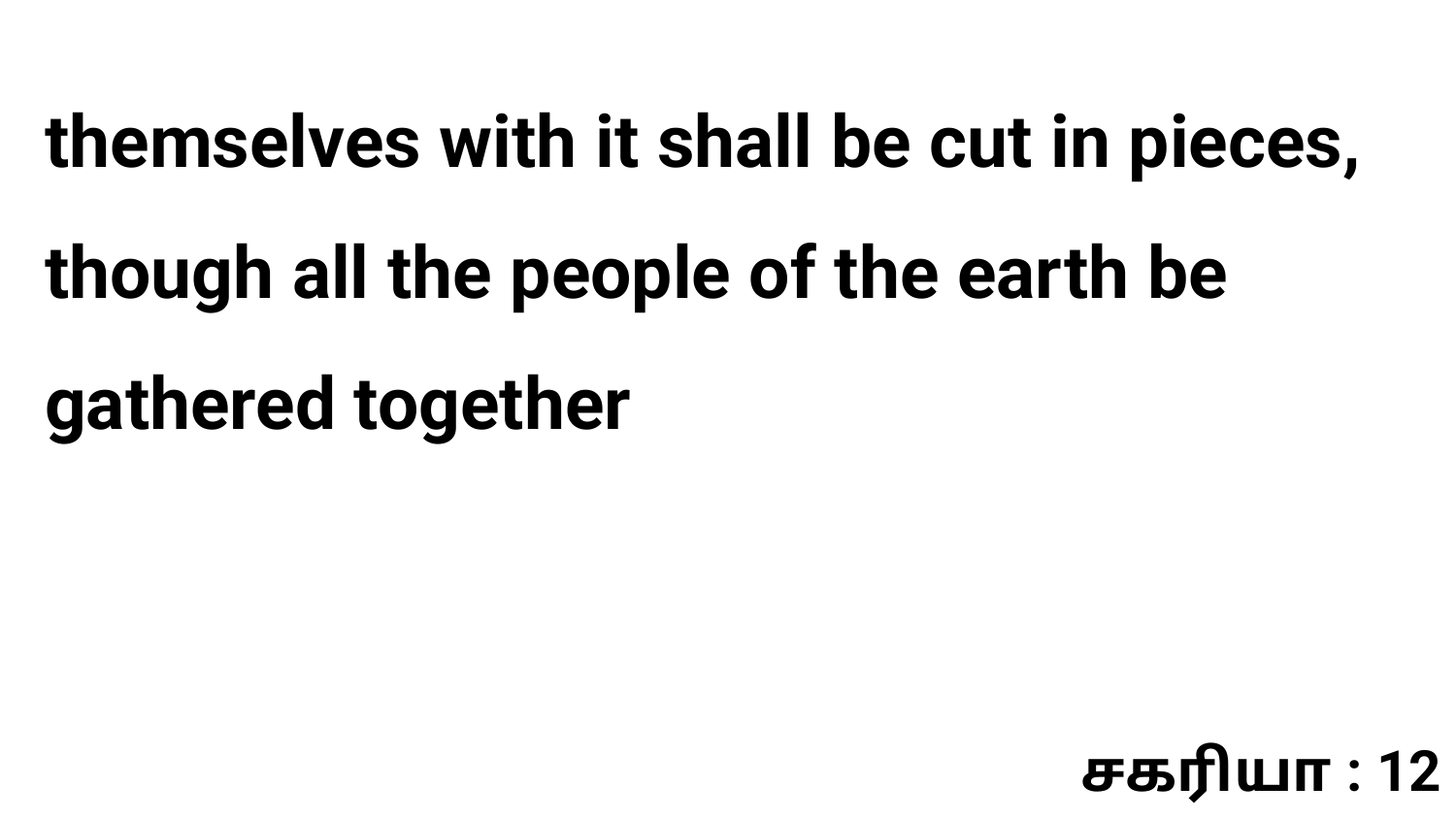

themselves with it shall be cut in pieces, though all the people of the earth be gathered together
சகரியா : 12